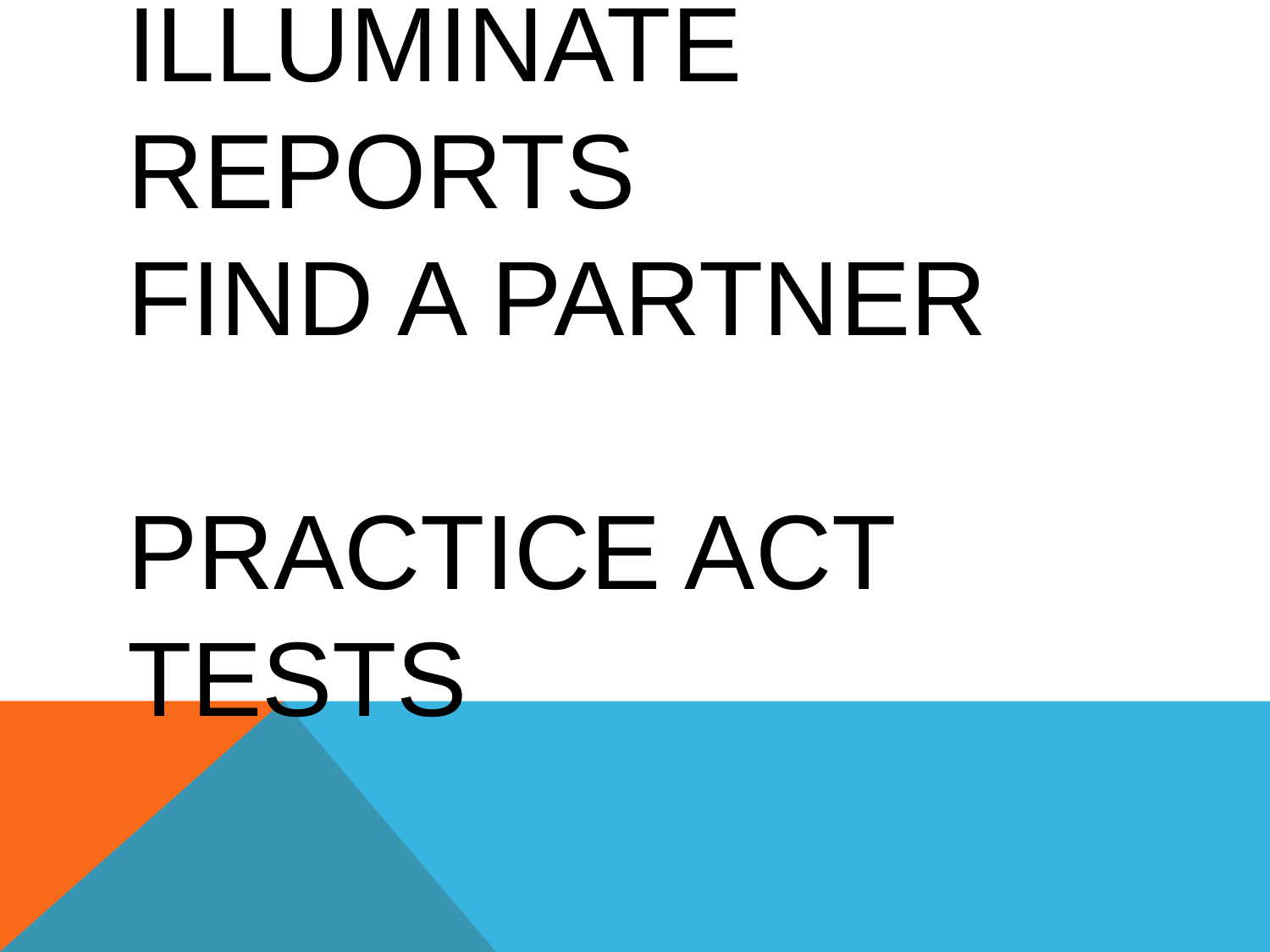

# Illuminate Reports Find a Partner Practice ACT TESTs